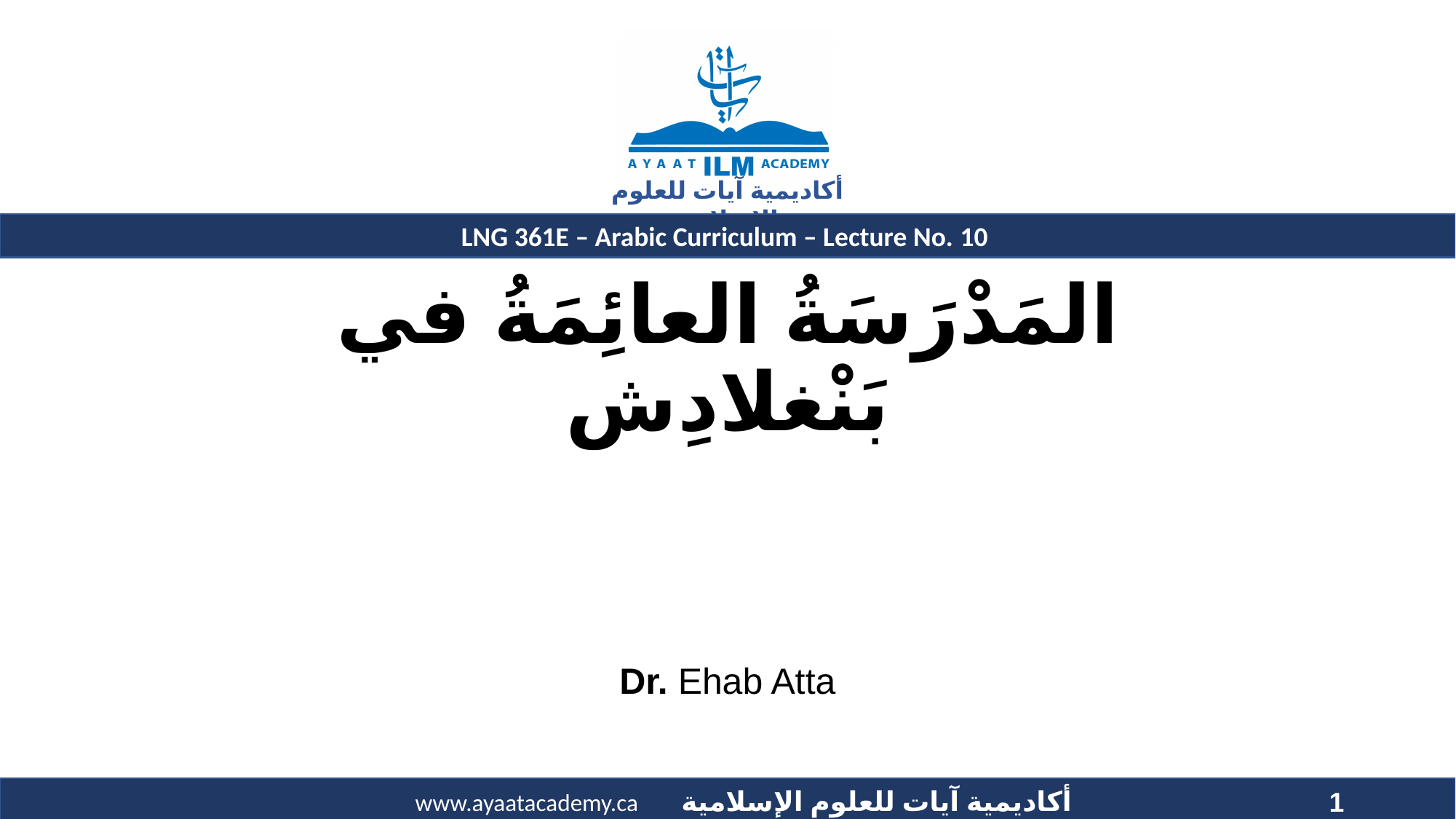

# المَدْرَسَةُ العائِمَةُ في بَنْغلادِش
Dr. Ehab Atta
1